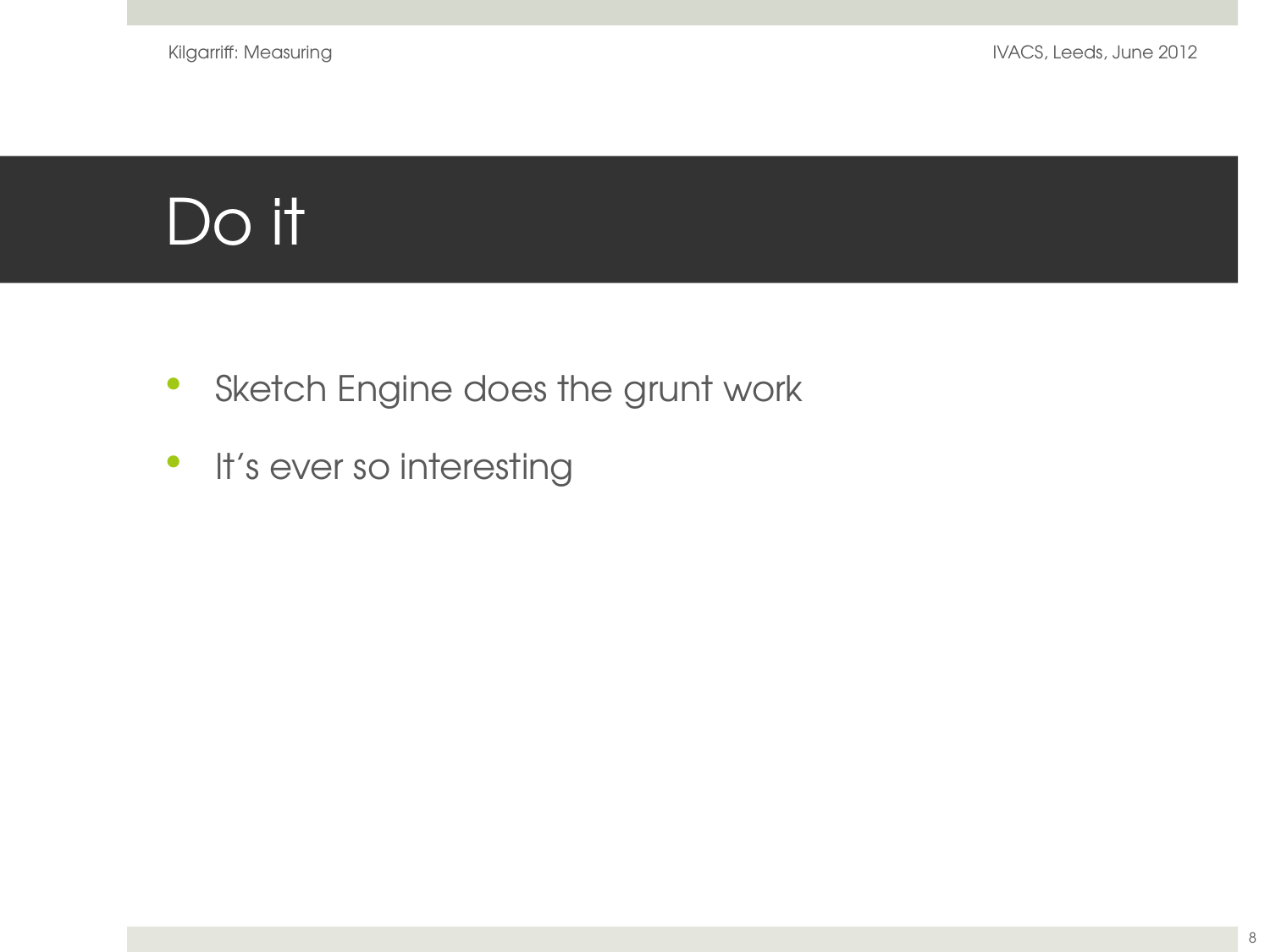

Kilgarriff: Measuring
IVACS, Leeds, June 2012
# Do it
Sketch Engine does the grunt work
It’s ever so interesting
8